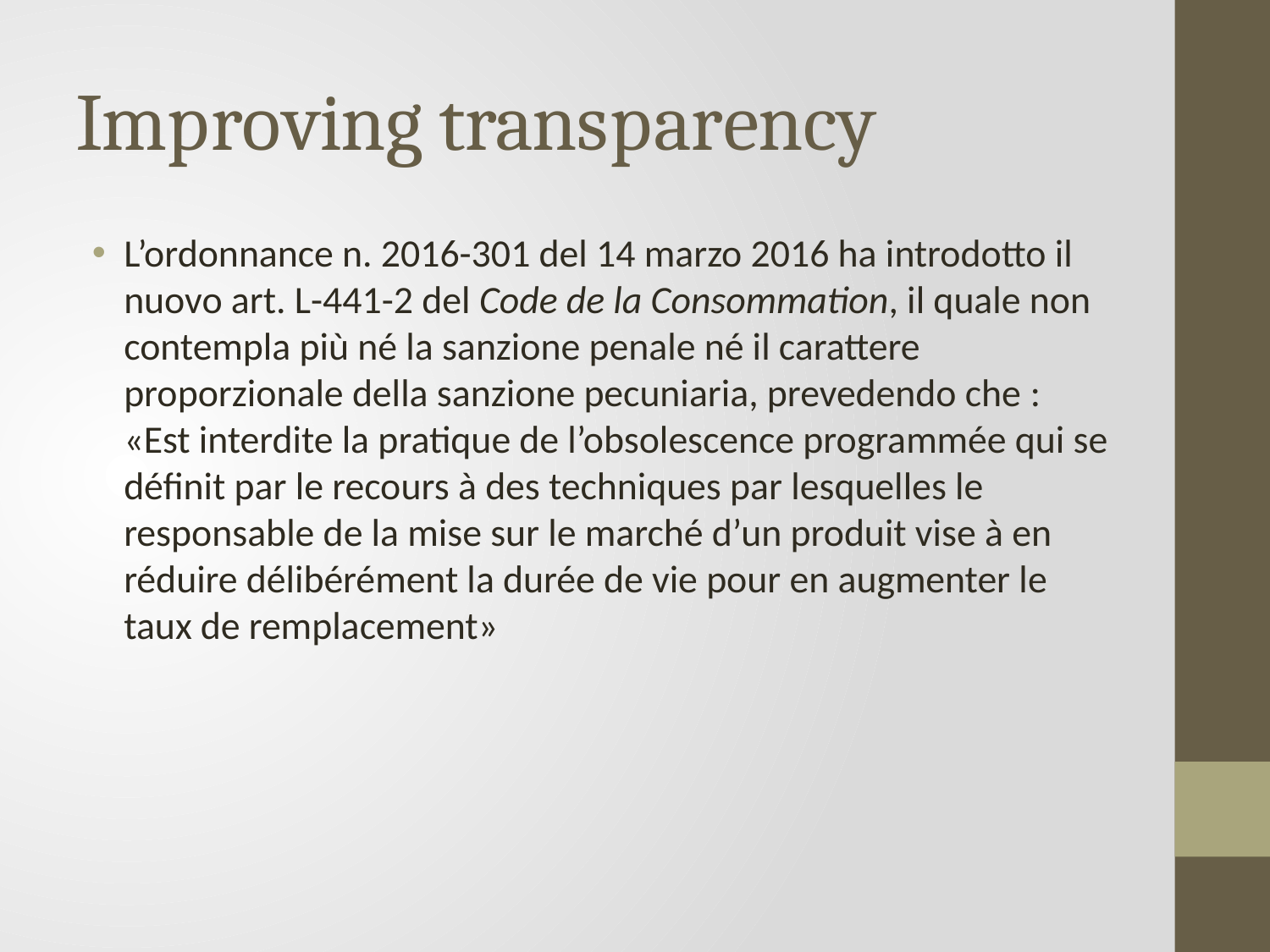

# Improving transparency
L’ordonnance n. 2016-301 del 14 marzo 2016 ha introdotto il nuovo art. L-441-2 del Code de la Consommation, il quale non contempla più né la sanzione penale né il carattere proporzionale della sanzione pecuniaria, prevedendo che : «Est interdite la pratique de l’obsolescence programmée qui se définit par le recours à des techniques par lesquelles le responsable de la mise sur le marché d’un produit vise à en réduire délibérément la durée de vie pour en augmenter le taux de remplacement»